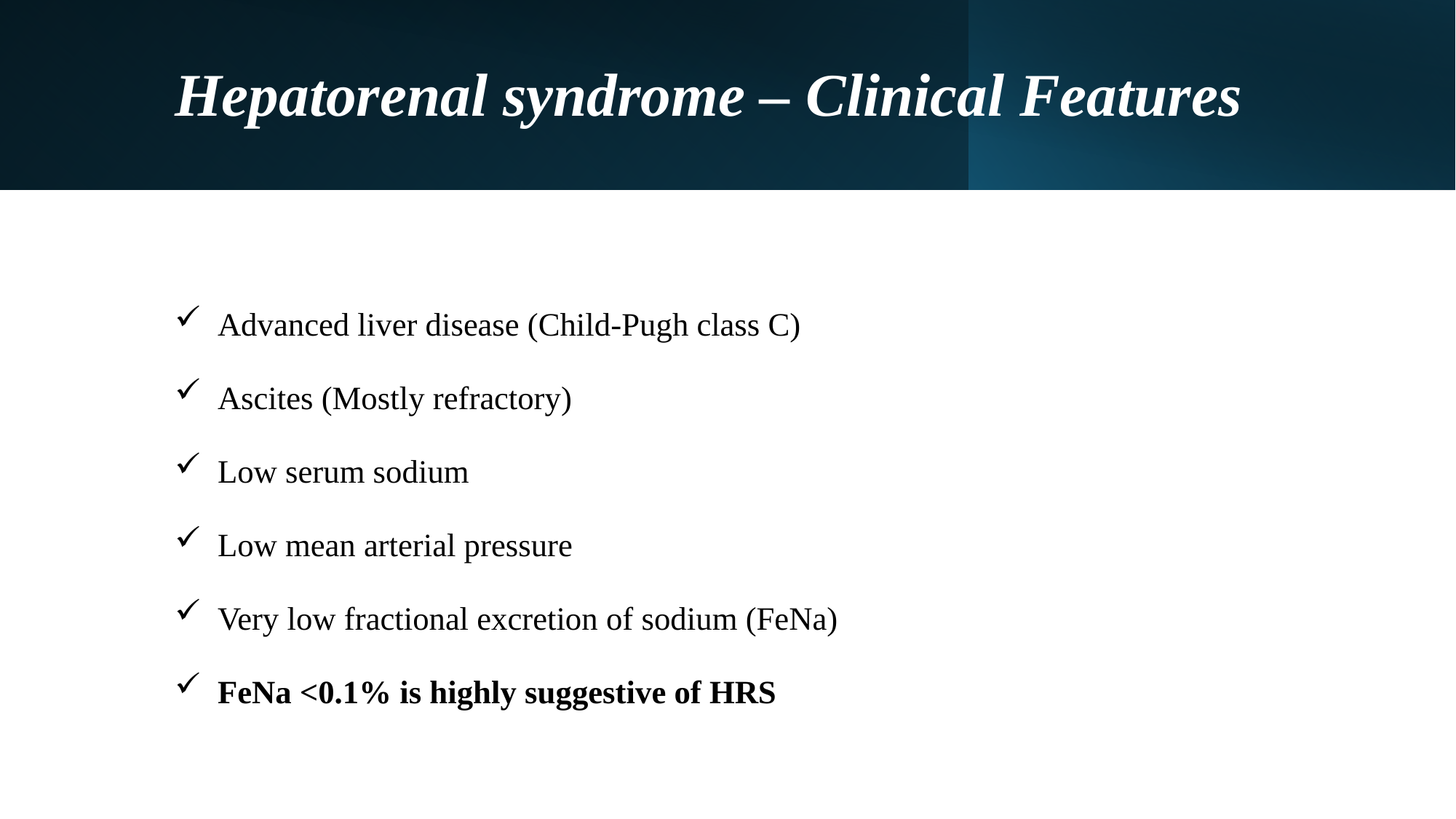

# Hepatorenal syndrome – Clinical Features
  Advanced liver disease (Child-Pugh class C)
  Ascites (Mostly refractory)
  Low serum sodium
  Low mean arterial pressure
  Very low fractional excretion of sodium (FeNa)
  FeNa <0.1% is highly suggestive of HRS